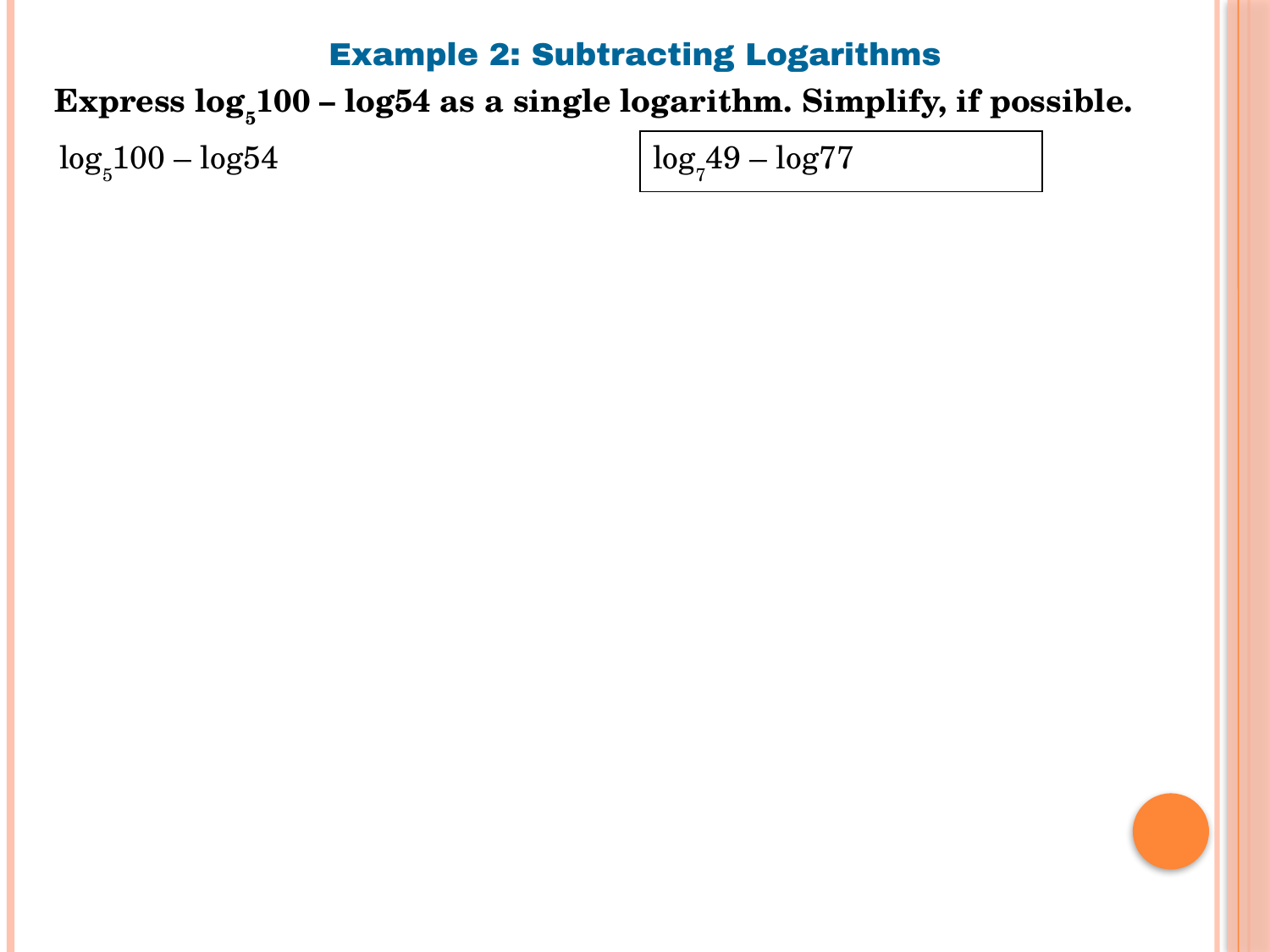

Example 2: Subtracting Logarithms
Express log5100 – log54 as a single logarithm. Simplify, if possible.
log5100 – log54
log749 – log77